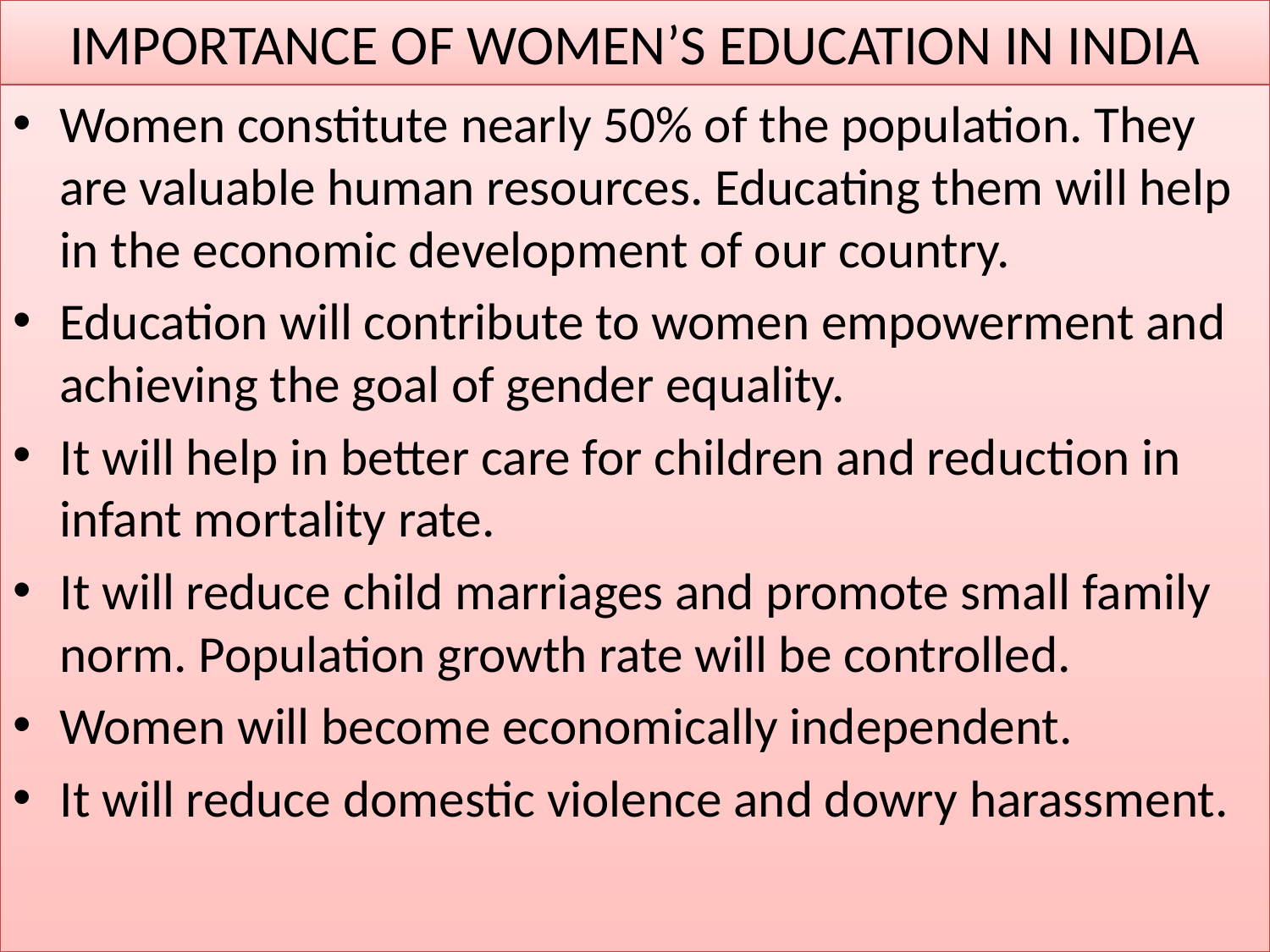

# IMPORTANCE OF WOMEN’S EDUCATION IN INDIA
Women constitute nearly 50% of the population. They are valuable human resources. Educating them will help in the economic development of our country.
Education will contribute to women empowerment and achieving the goal of gender equality.
It will help in better care for children and reduction in infant mortality rate.
It will reduce child marriages and promote small family norm. Population growth rate will be controlled.
Women will become economically independent.
It will reduce domestic violence and dowry harassment.